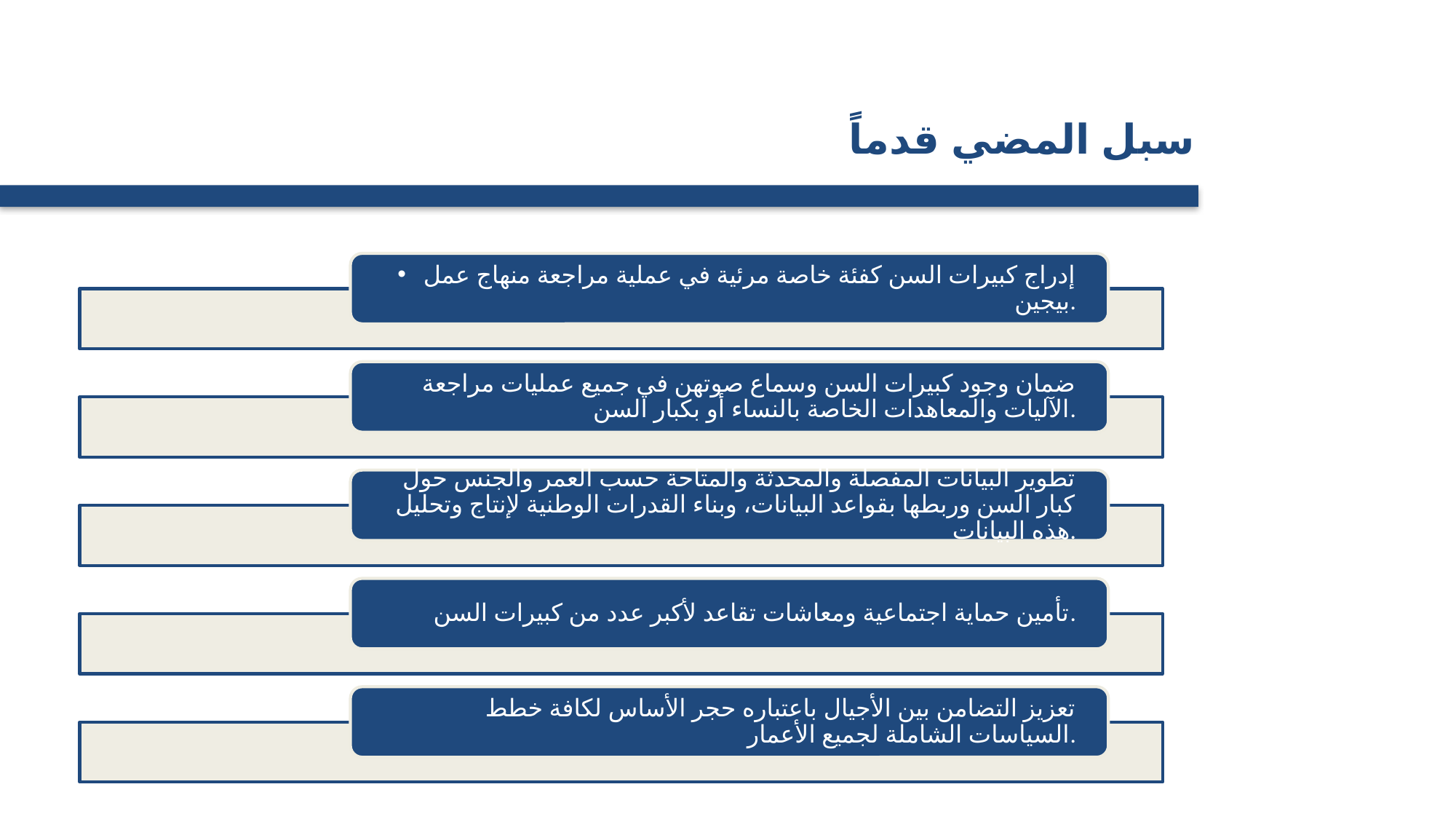

# سبل المضي قدماً
إدراج كبيرات السن كفئة خاصة مرئية في عملية مراجعة منهاج عمل بيجين.
ضمان وجود كبيرات السن وسماع صوتهن في جميع عمليات مراجعة الآليات والمعاهدات الخاصة بالنساء أو بكبار السن.
تطوير البيانات المفصلة والمحدثة والمتاحة حسب العمر والجنس حول كبار السن وربطها بقواعد البيانات، وبناء القدرات الوطنية لإنتاج وتحليل هذه البيانات.
تأمين حماية اجتماعية ومعاشات تقاعد لأكبر عدد من كبيرات السن.
تعزيز التضامن بين الأجيال باعتباره حجر الأساس لكافة خطط السياسات الشاملة لجميع الأعمار.